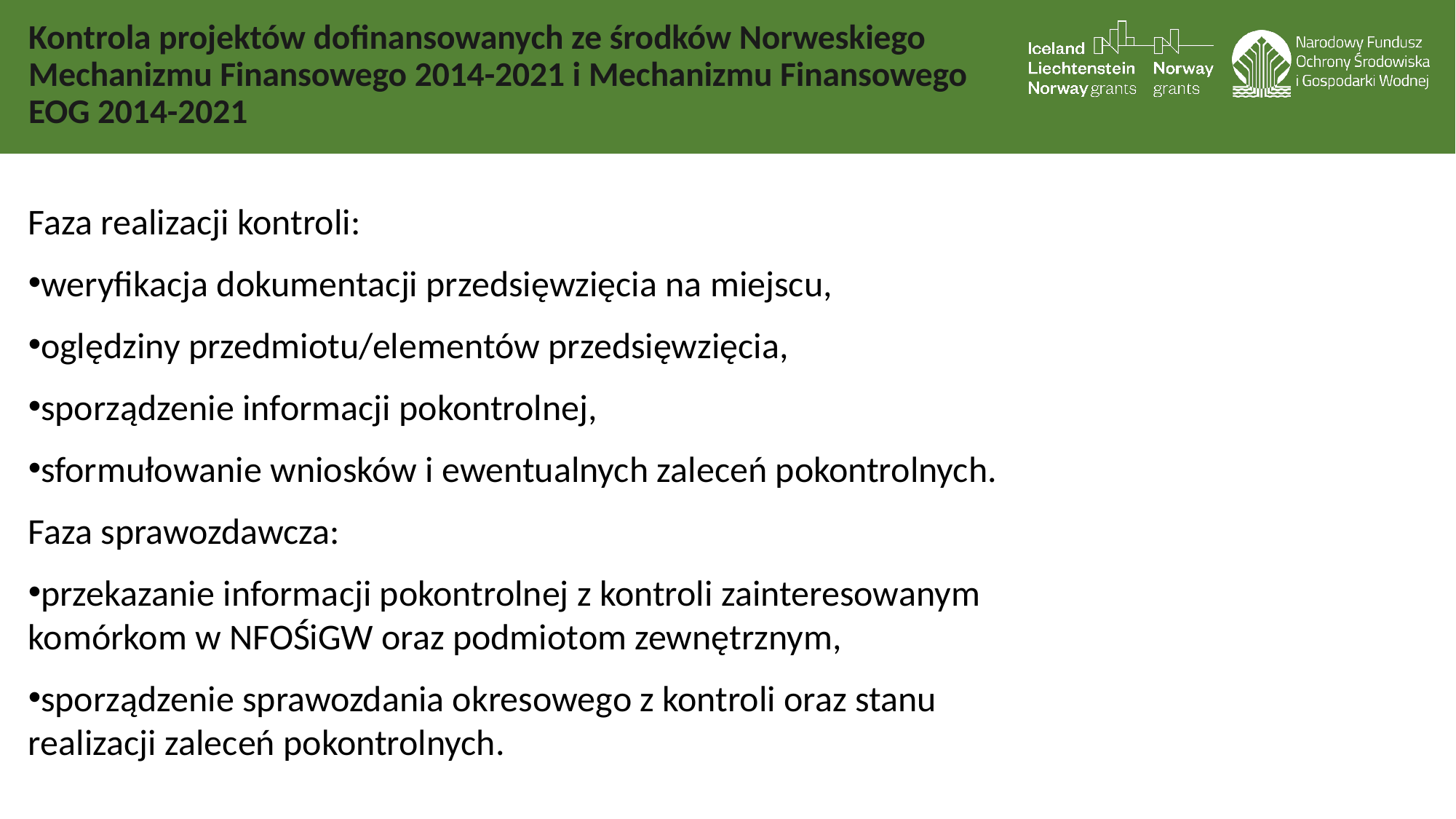

# Kontrola projektów dofinansowanych ze środków Norweskiego Mechanizmu Finansowego 2014-2021 i Mechanizmu Finansowego EOG 2014-2021
Faza realizacji kontroli:
weryfikacja dokumentacji przedsięwzięcia na miejscu,
oględziny przedmiotu/elementów przedsięwzięcia,
sporządzenie informacji pokontrolnej,
sformułowanie wniosków i ewentualnych zaleceń pokontrolnych.
Faza sprawozdawcza:
przekazanie informacji pokontrolnej z kontroli zainteresowanym komórkom w NFOŚiGW oraz podmiotom zewnętrznym,
sporządzenie sprawozdania okresowego z kontroli oraz stanu realizacji zaleceń pokontrolnych.